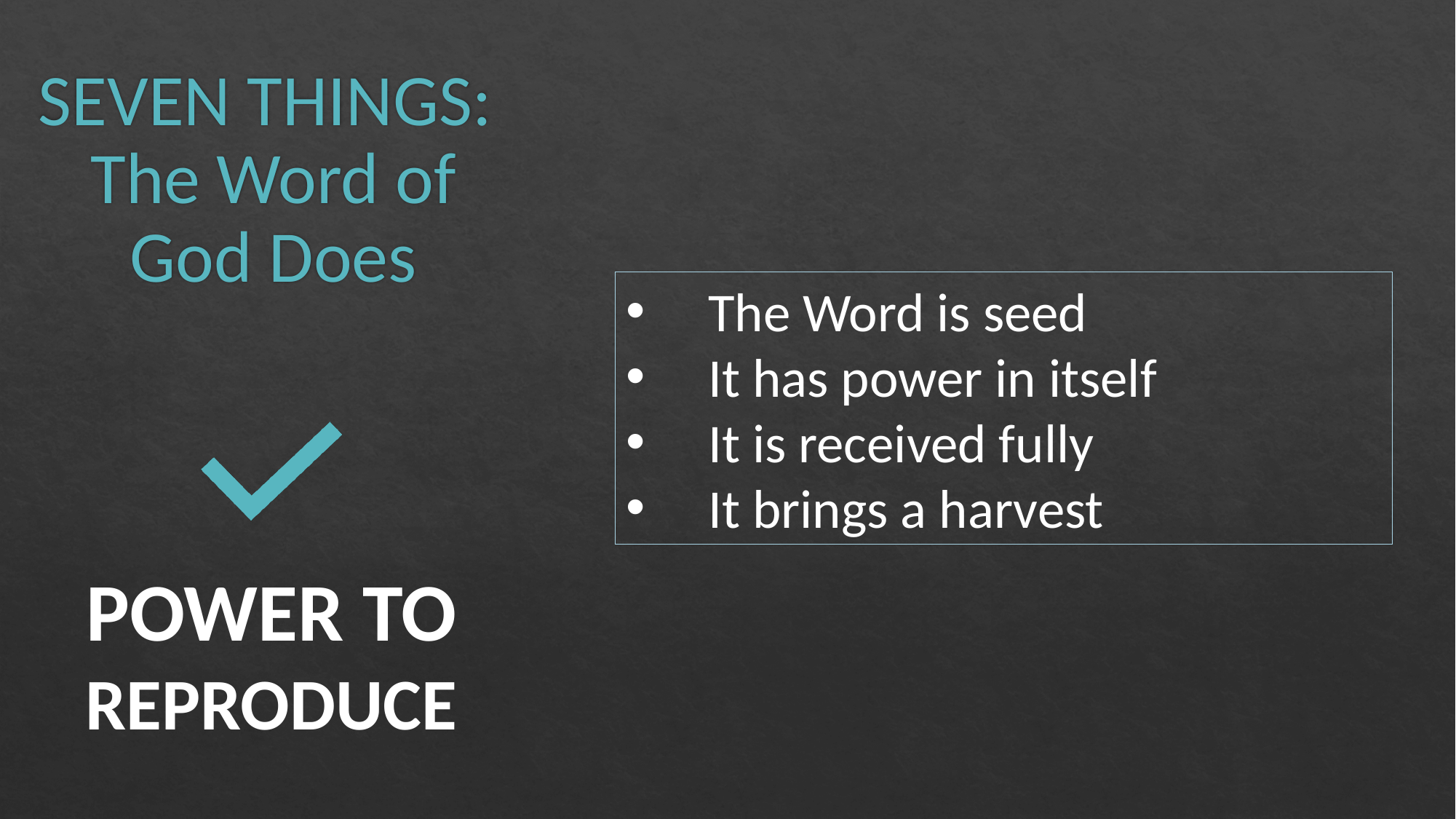

# SEVEN THINGS: The Word of God Does
The Word is seed
It has power in itself
It is received fully
It brings a harvest
POWER TO REPRODUCE